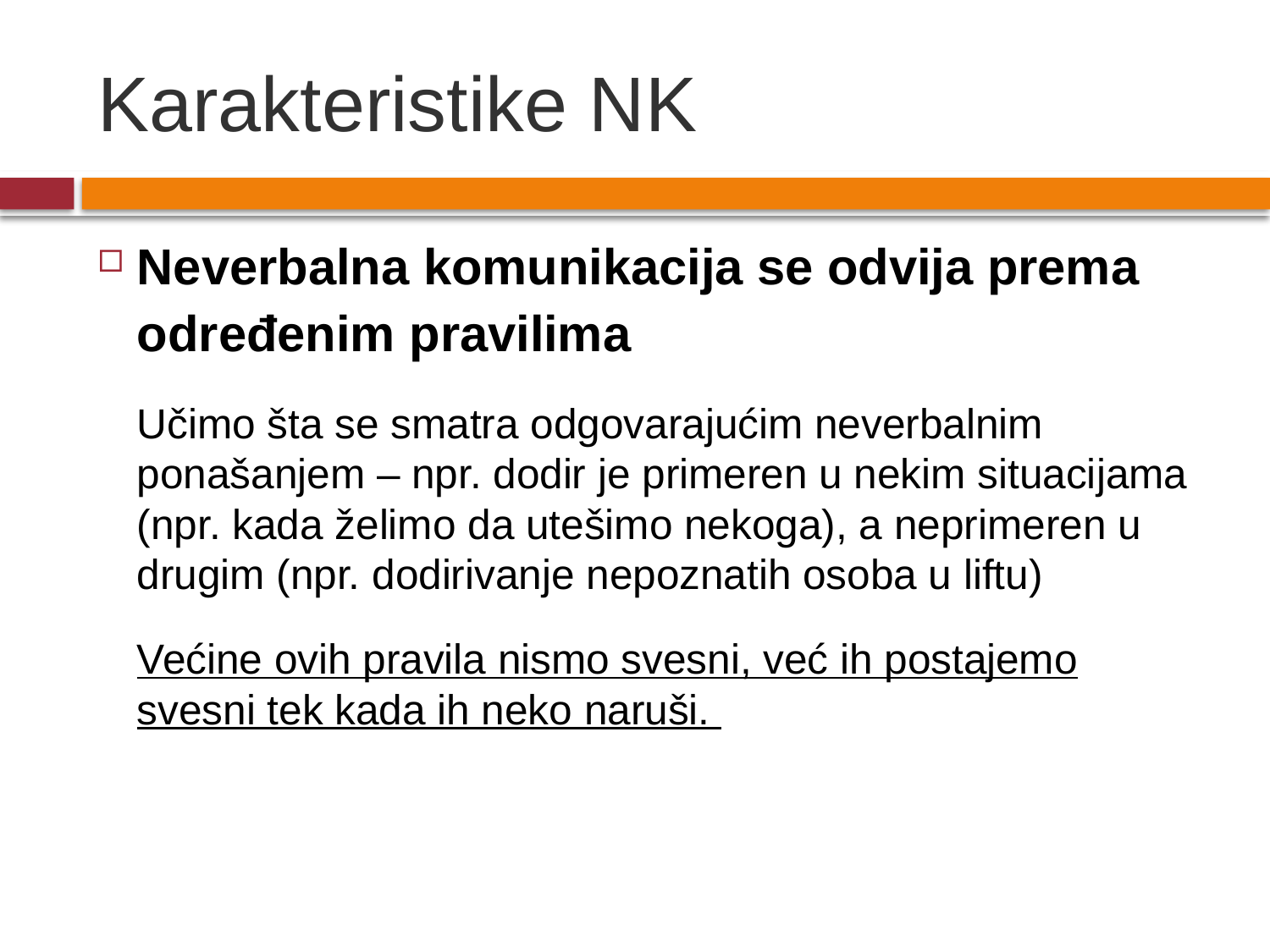

# Karakteristike NK
Neverbalna komunikacija se odvija prema određenim pravilima
	Učimo šta se smatra odgovarajućim neverbalnim ponašanjem – npr. dodir je primeren u nekim situacijama (npr. kada želimo da utešimo nekoga), a neprimeren u drugim (npr. dodirivanje nepoznatih osoba u liftu)
	Većine ovih pravila nismo svesni, već ih postajemo svesni tek kada ih neko naruši.